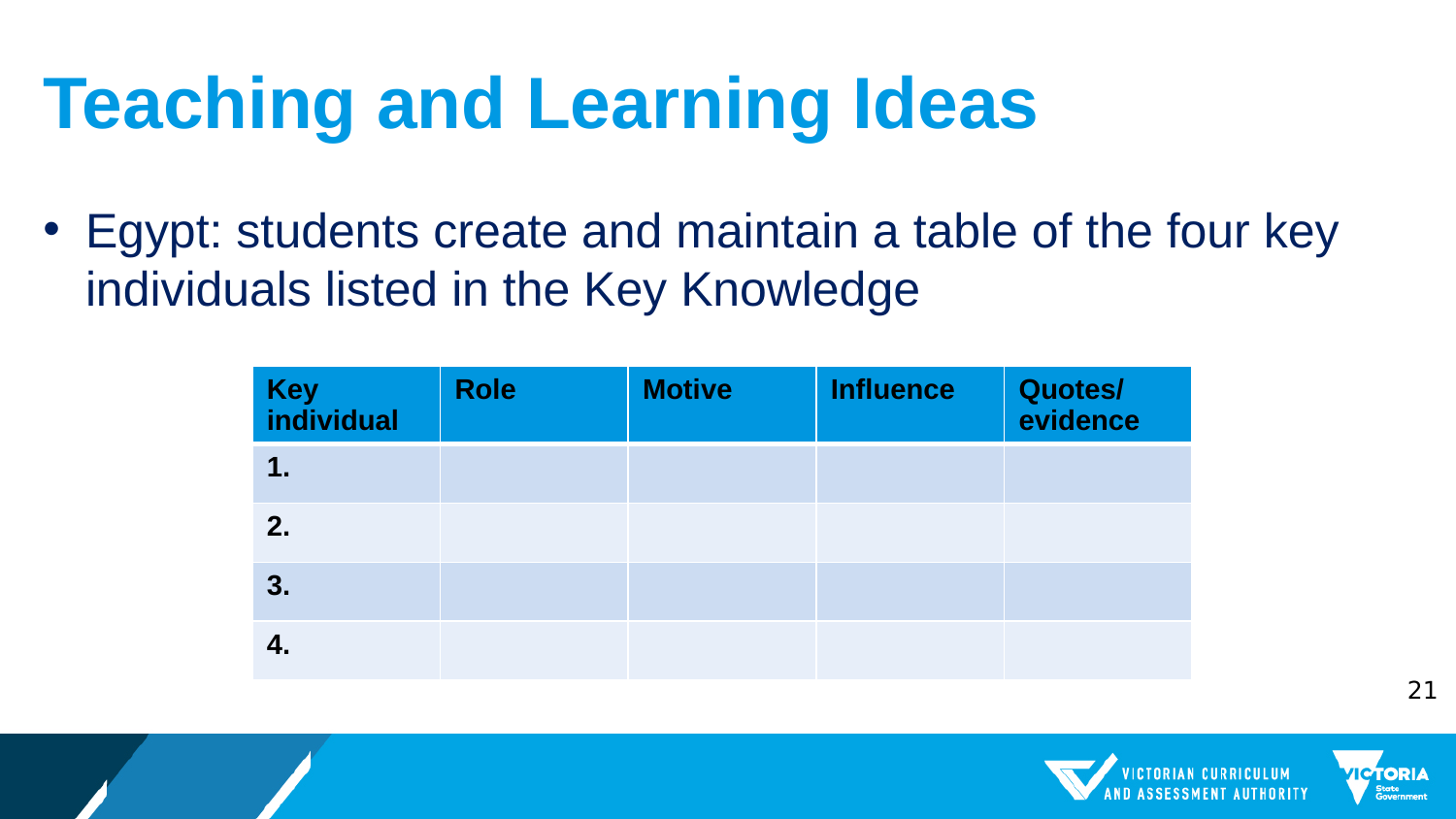

# Teaching and Learning Ideas

Egypt: students create and maintain a table of the four key individuals listed in the Key Knowledge

| Key individual | Role | Motive | Influence | Quotes/ evidence |
| --- | --- | --- | --- | --- |
| 1. |  |  |  |  |
| 2. |  |  |  |  |
| 3. |  |  |  |  |
| 4. |  |  |  |  |
21